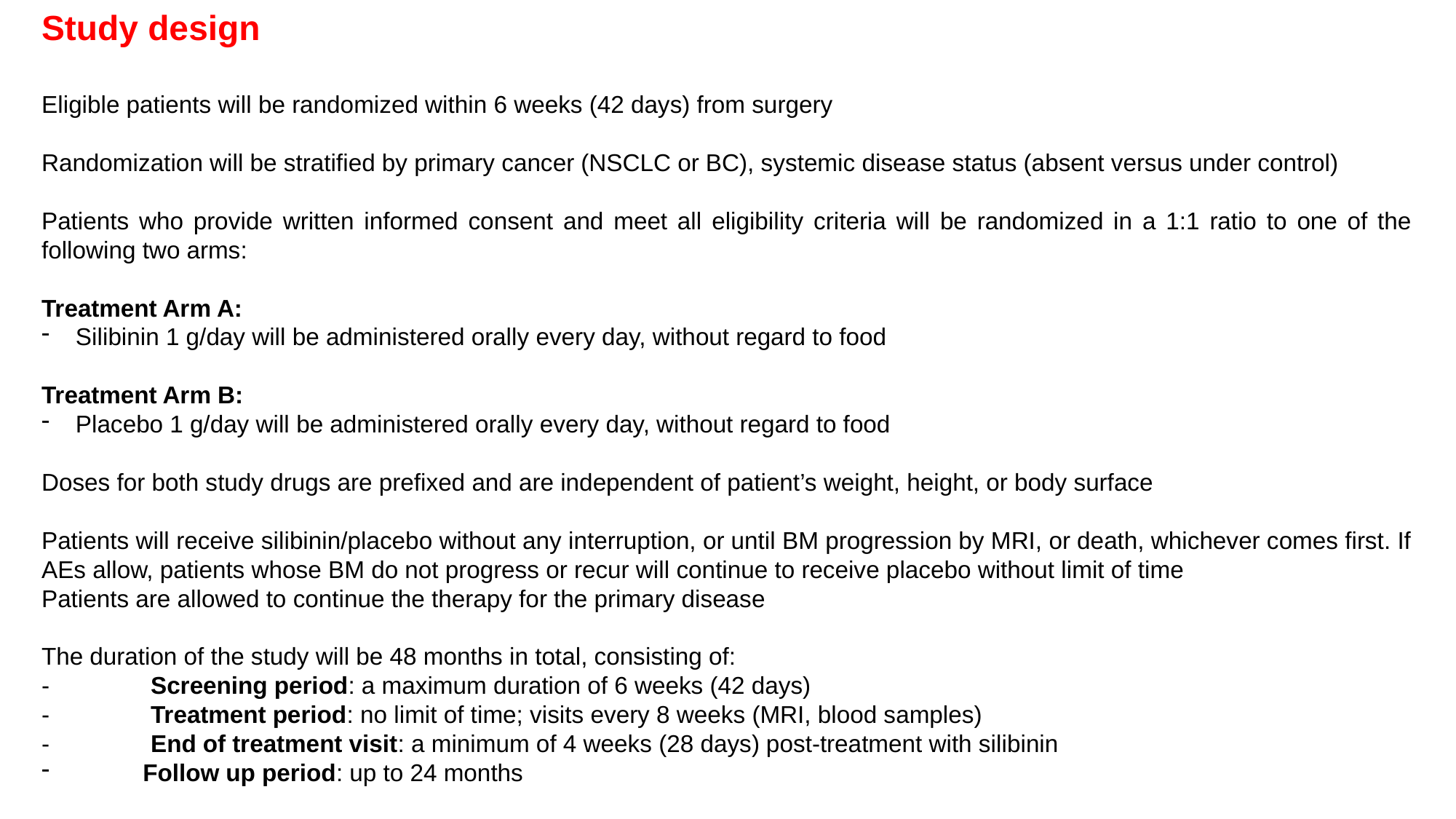

Study design

Eligible patients will be randomized within 6 weeks (42 days) from surgery

Randomization will be stratified by primary cancer (NSCLC or BC), systemic disease status (absent versus under control)

Patients who provide written informed consent and meet all eligibility criteria will be randomized in a 1:1 ratio to one of the following two arms:

Treatment Arm A:
Silibinin 1 g/day will be administered orally every day, without regard to food

Treatment Arm B:
Placebo 1 g/day will be administered orally every day, without regard to food

Doses for both study drugs are prefixed and are independent of patient’s weight, height, or body surface

Patients will receive silibinin/placebo without any interruption, or until BM progression by MRI, or death, whichever comes first. If AEs allow, patients whose BM do not progress or recur will continue to receive placebo without limit of time
Patients are allowed to continue the therapy for the primary disease

The duration of the study will be 48 months in total, consisting of:
-	Screening period: a maximum duration of 6 weeks (42 days)
-	Treatment period: no limit of time; visits every 8 weeks (MRI, blood samples)
-	End of treatment visit: a minimum of 4 weeks (28 days) post-treatment with silibinin
          Follow up period: up to 24 months